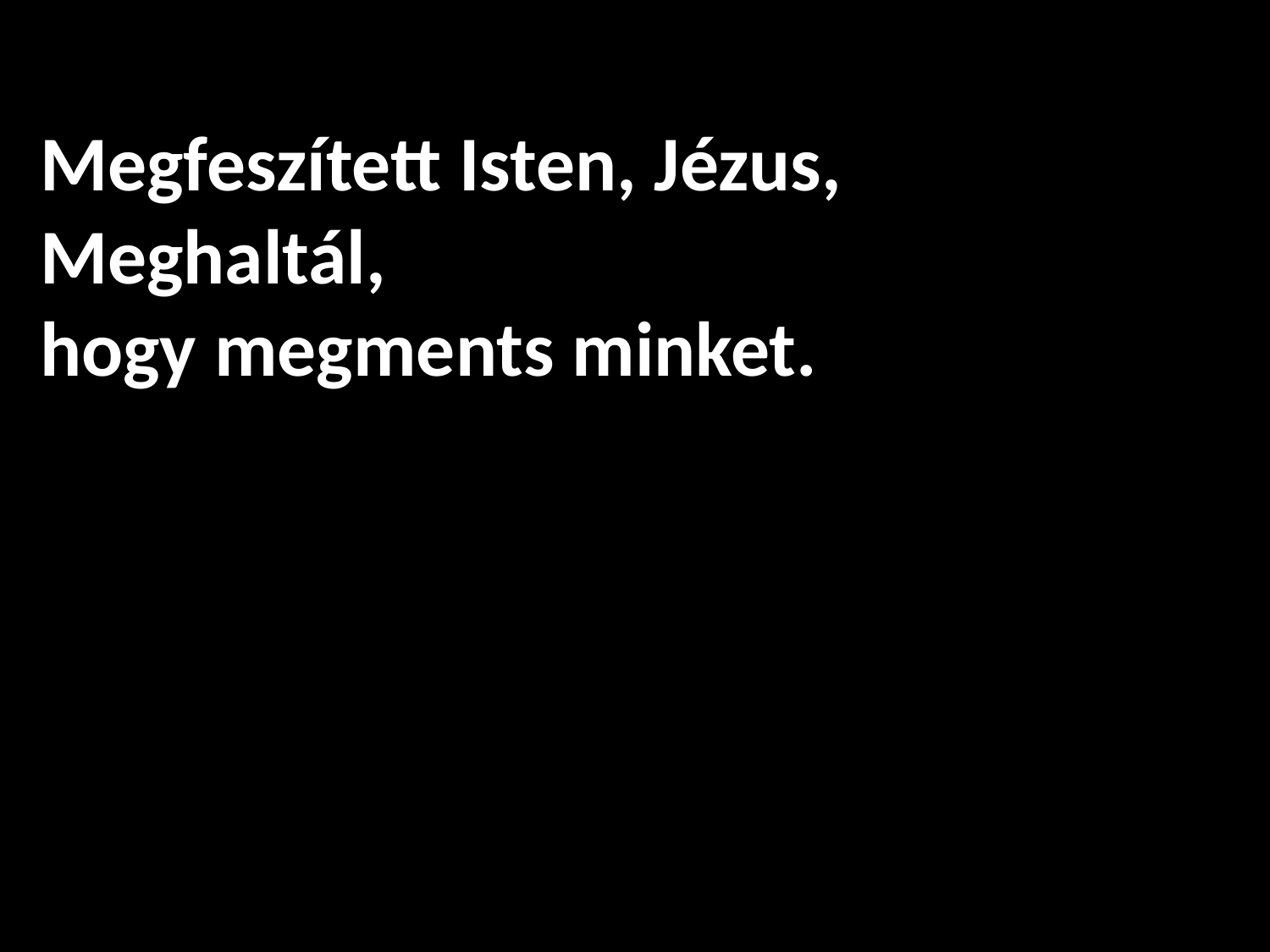

Megfeszített Isten, Jézus,
Meghaltál,
hogy megments minket.